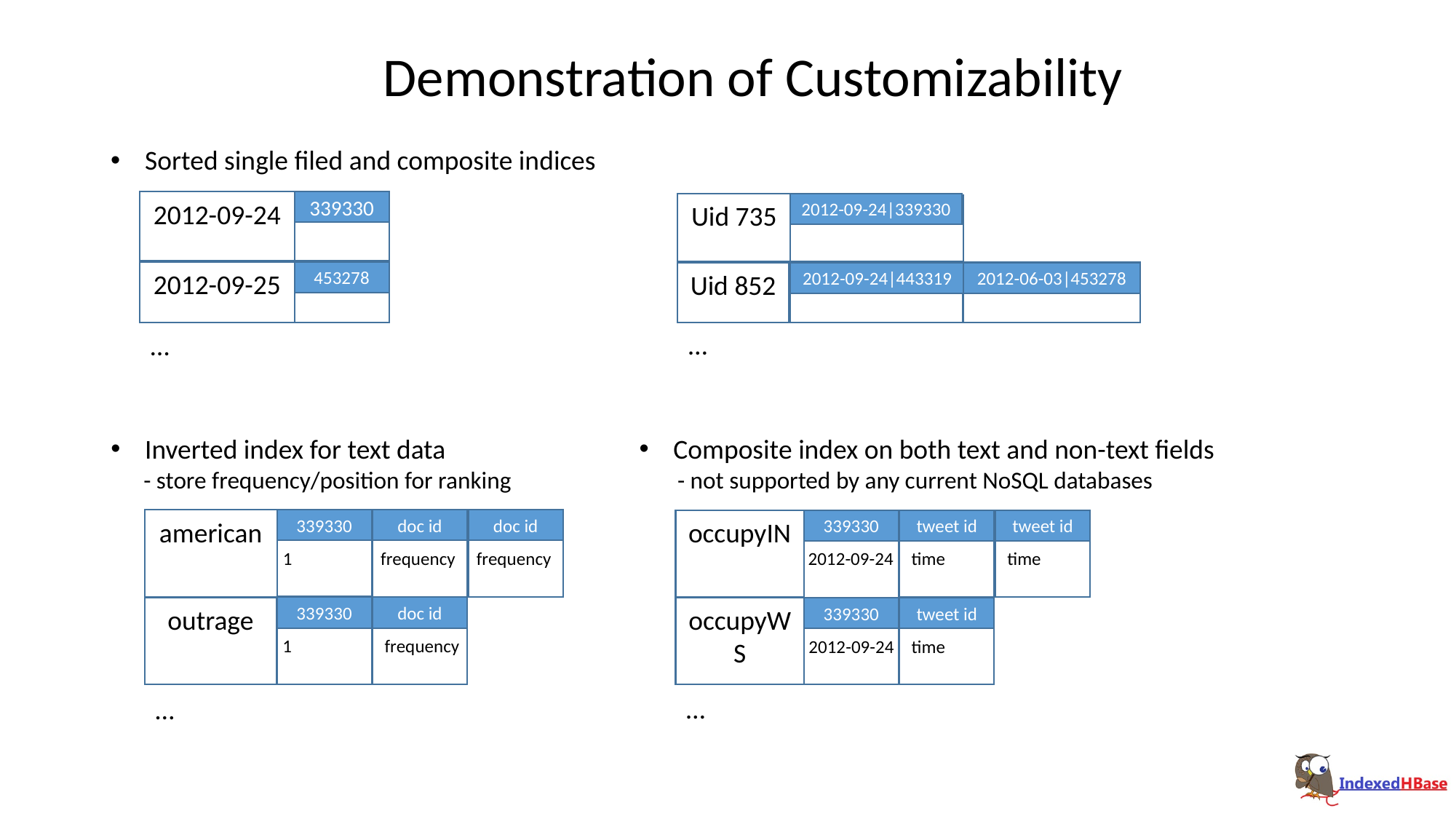

# Demonstration of Customizability
Sorted single filed and composite indices
2012-09-24
339330
Uid 735

2012-09-24|339330

2012-09-25

453278

2012-06-03|453278
Uid 852

2012-09-24|443319
…
…
Inverted index for text data
      - store frequency/position for ranking
Composite index on both text and non-text fields
       - not supported by any current NoSQL databases
american

doc id
doc id
339330
occupyIN

tweet id
tweet id
339330

frequency
frequency
1
time
time
2012-09-24
outrage

doc id
339330
occupyWS

tweet id
339330
frequency
1
time
2012-09-24
…
…